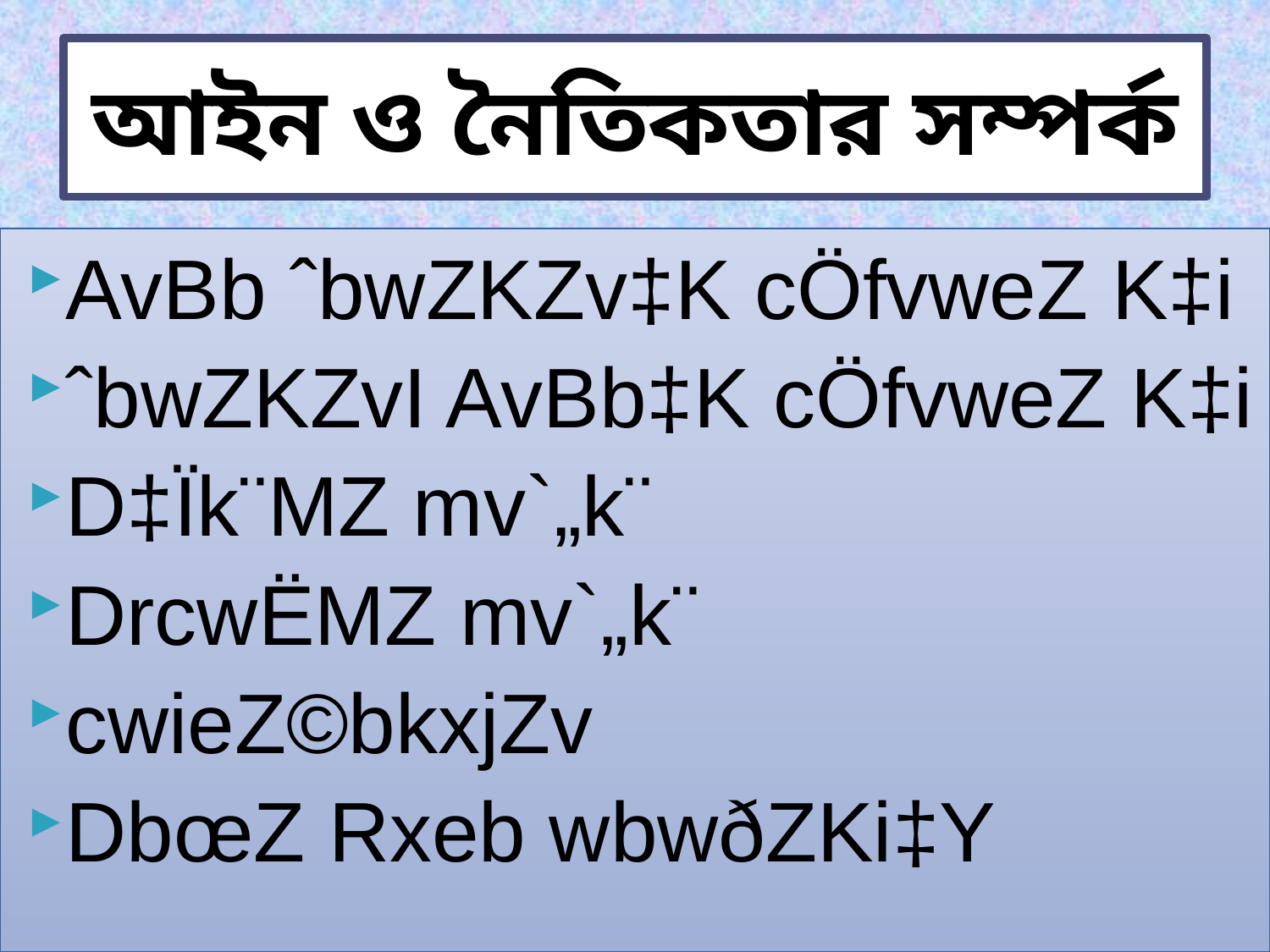

# আইন ও নৈতিকতার সম্পর্ক
AvBb ˆbwZKZv‡K cÖfvweZ K‡i
ˆbwZKZvI AvBb‡K cÖfvweZ K‡i
D‡Ïk¨MZ mv`„k¨
DrcwËMZ mv`„k¨
cwieZ©bkxjZv
DbœZ Rxeb wbwðZKi‡Y